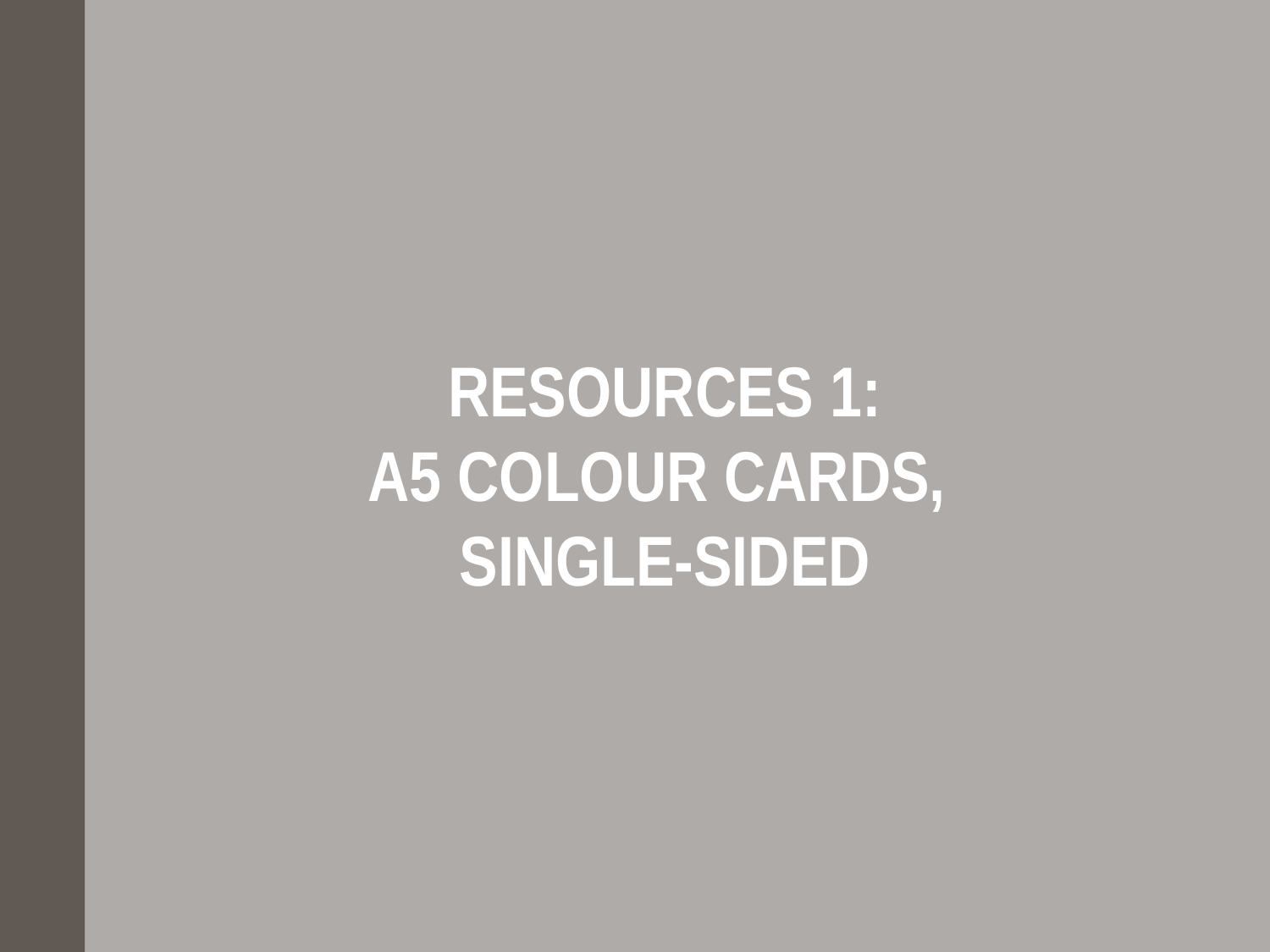

# RESOURCES 1: A5 COLOUR CARDS, SINGLE-SIDED